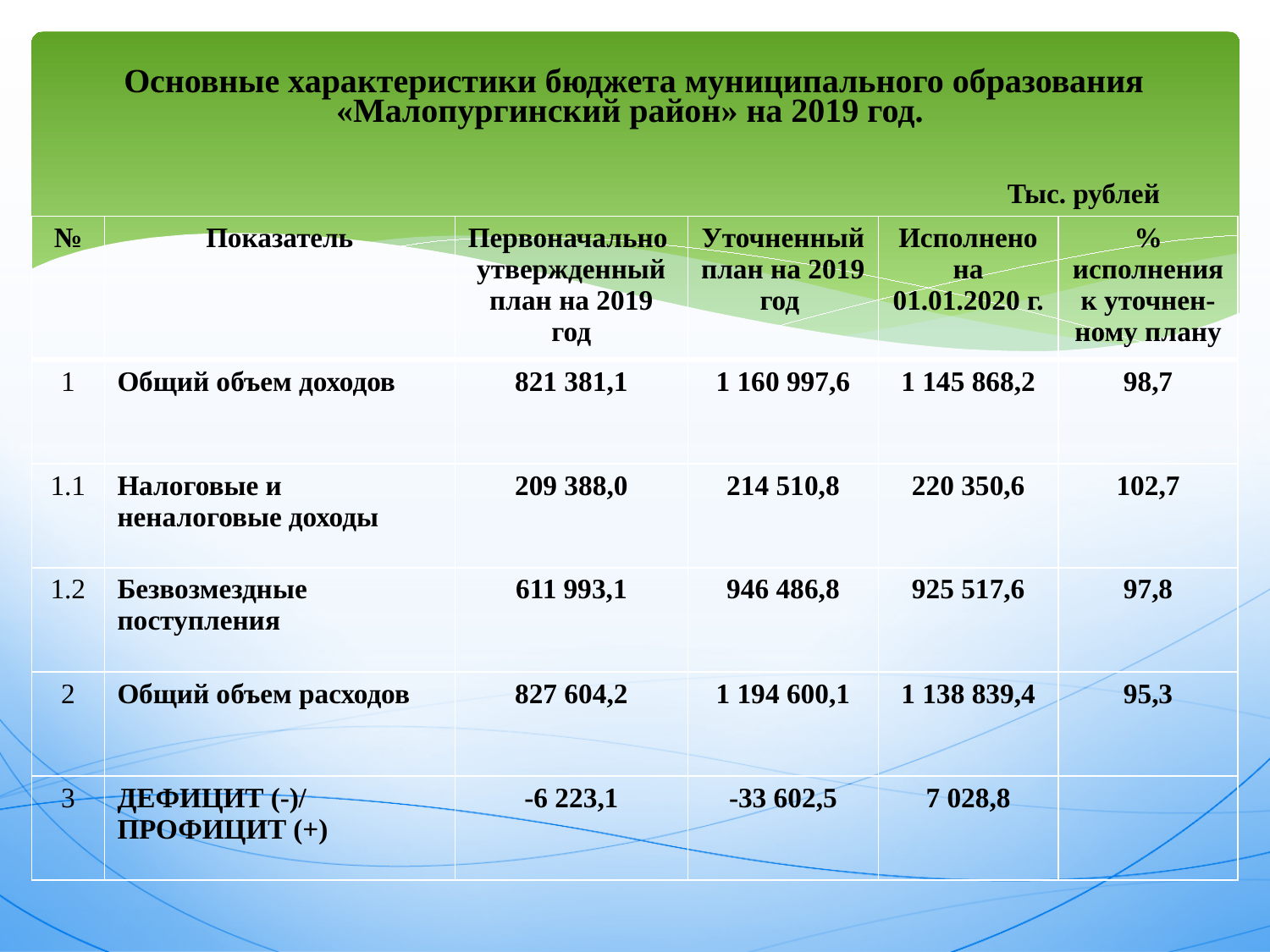

# Основные характеристики бюджета муниципального образования «Малопургинский район» на 2019 год.
Тыс. рублей
| № | Показатель | Первоначально утвержденный план на 2019 год | Уточненный план на 2019 год | Исполнено на 01.01.2020 г. | % исполнения к уточнен-ному плану |
| --- | --- | --- | --- | --- | --- |
| 1 | Общий объем доходов | 821 381,1 | 1 160 997,6 | 1 145 868,2 | 98,7 |
| 1.1 | Налоговые и неналоговые доходы | 209 388,0 | 214 510,8 | 220 350,6 | 102,7 |
| 1.2 | Безвозмездные поступления | 611 993,1 | 946 486,8 | 925 517,6 | 97,8 |
| 2 | Общий объем расходов | 827 604,2 | 1 194 600,1 | 1 138 839,4 | 95,3 |
| 3 | ДЕФИЦИТ (-)/ ПРОФИЦИТ (+) | -6 223,1 | -33 602,5 | 7 028,8 |  |